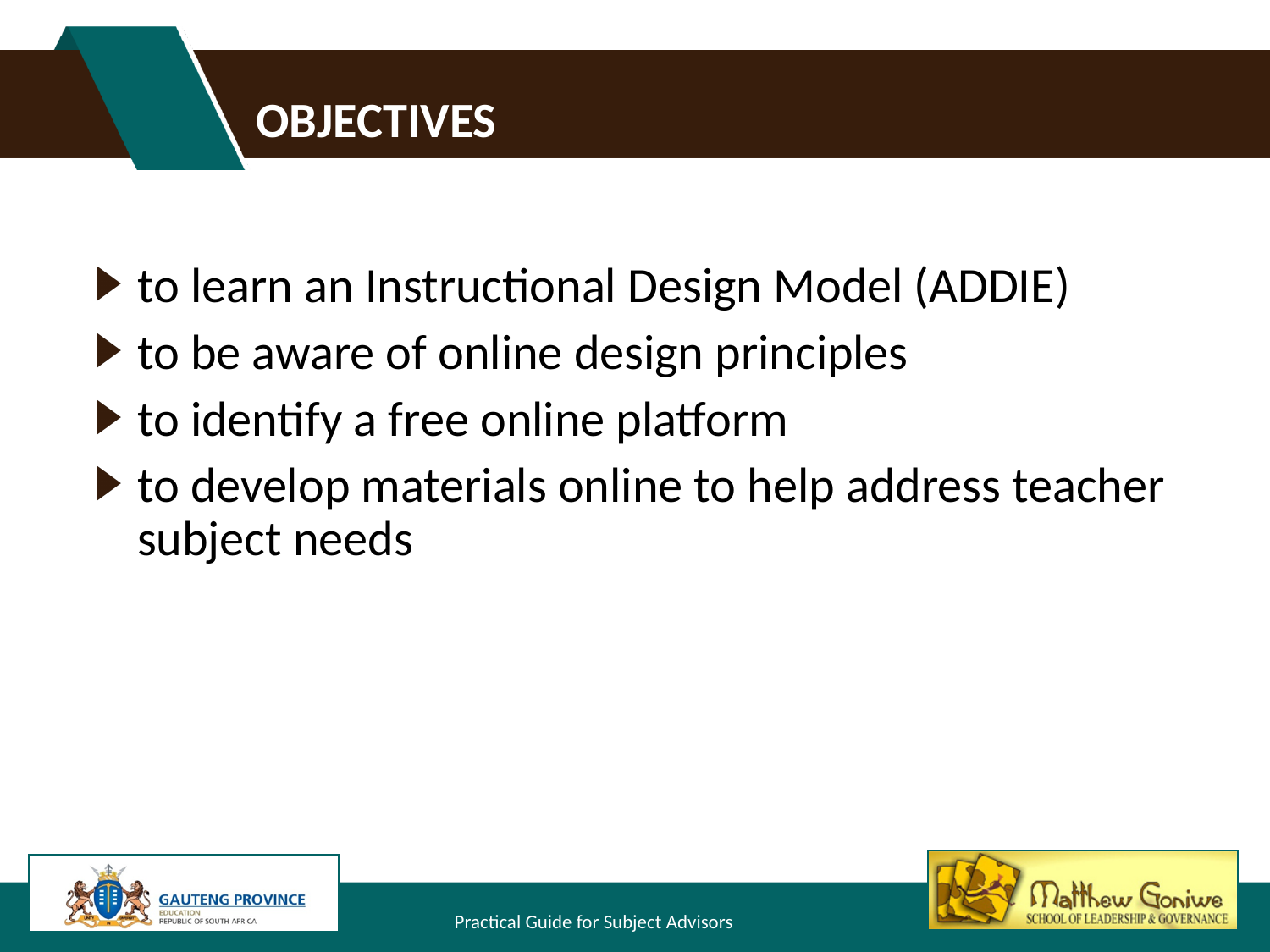

# objectives
to learn an Instructional Design Model (ADDIE)
to be aware of online design principles
to identify a free online platform
to develop materials online to help address teacher subject needs